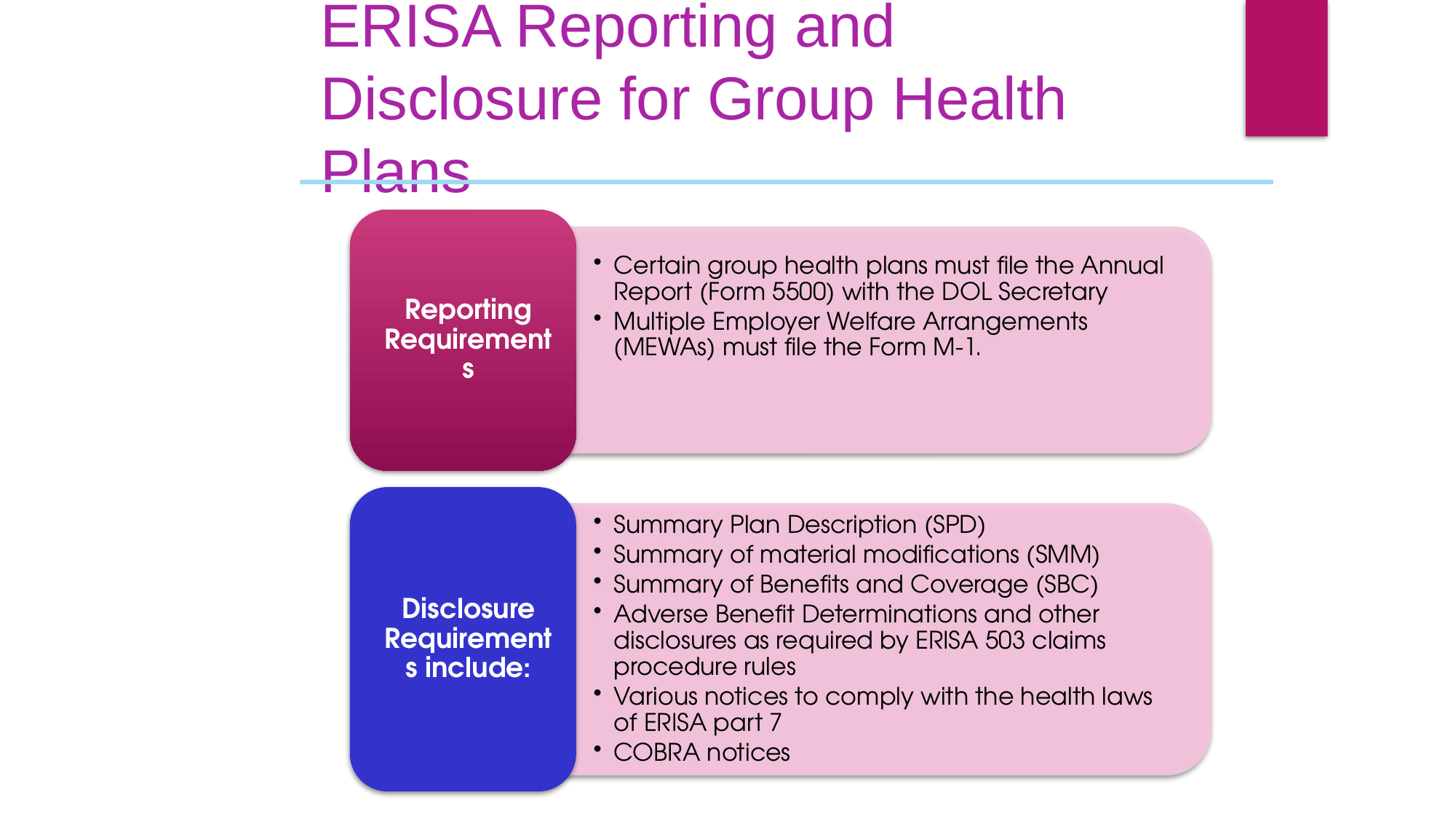

ERISA Reporting and Disclosure for Group Health Plans

Certain group health plans must file the Annual Report (Form 5500) with the DOL Secretary
Multiple Employer Welfare Arrangements (MEWAs) must file the Form M-1.
Reporting Requirements
Summary Plan Description (SPD)
Summary of material modifications (SMM)
Summary of Benefits and Coverage (SBC)
Adverse Benefit Determinations and other disclosures as required by ERISA 503 claims procedure rules
Various notices to comply with the health laws of ERISA part 7
COBRA notices
Disclosure Requirements include: